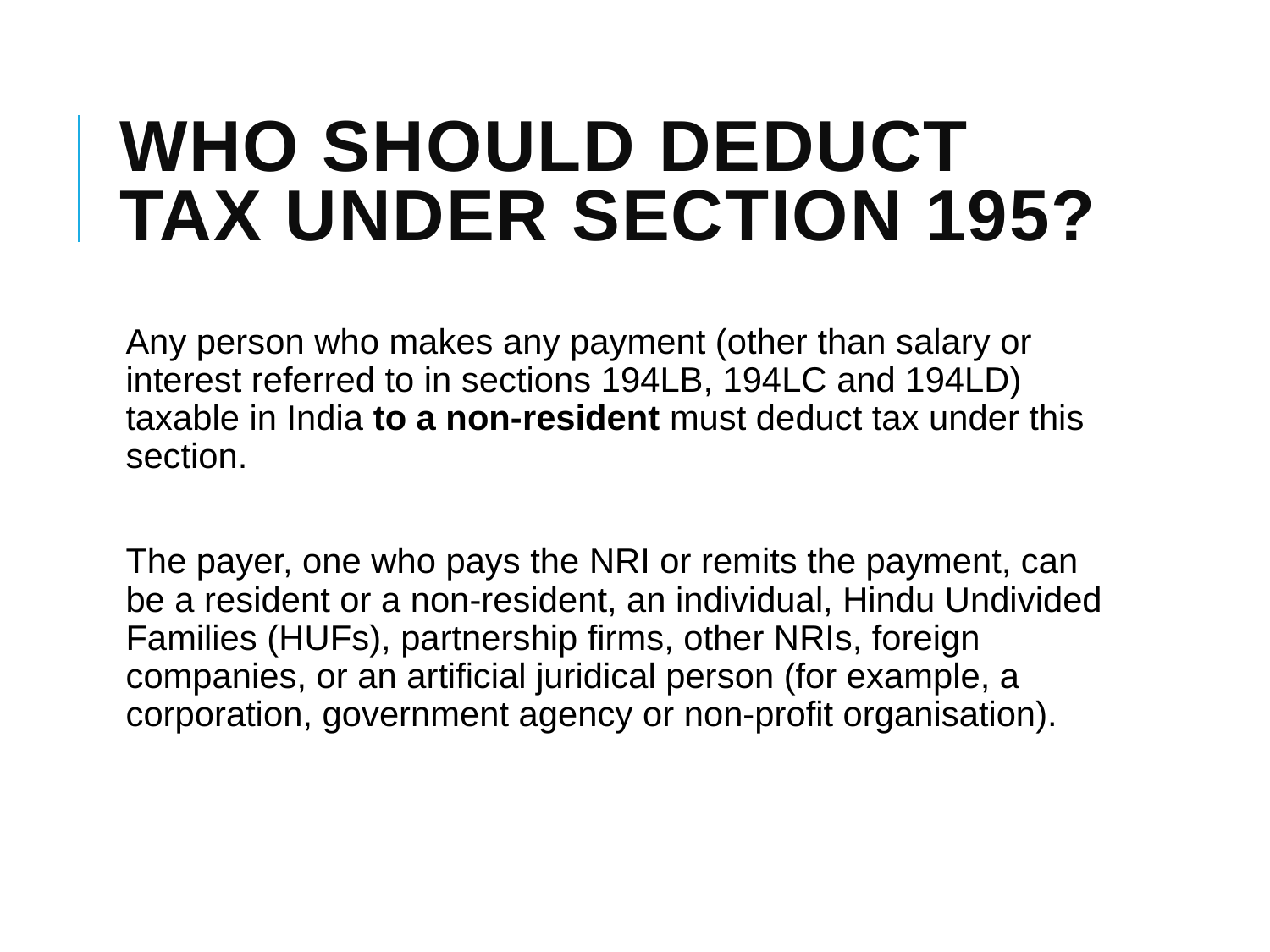

# Who should deduct tax under Section 195?
Any person who makes any payment (other than salary or interest referred to in sections 194LB, 194LC and 194LD) taxable in India to a non-resident must deduct tax under this section.
The payer, one who pays the NRI or remits the payment, can be a resident or a non-resident, an individual, Hindu Undivided Families (HUFs), partnership firms, other NRIs, foreign companies, or an artificial juridical person (for example, a corporation, government agency or non-profit organisation).